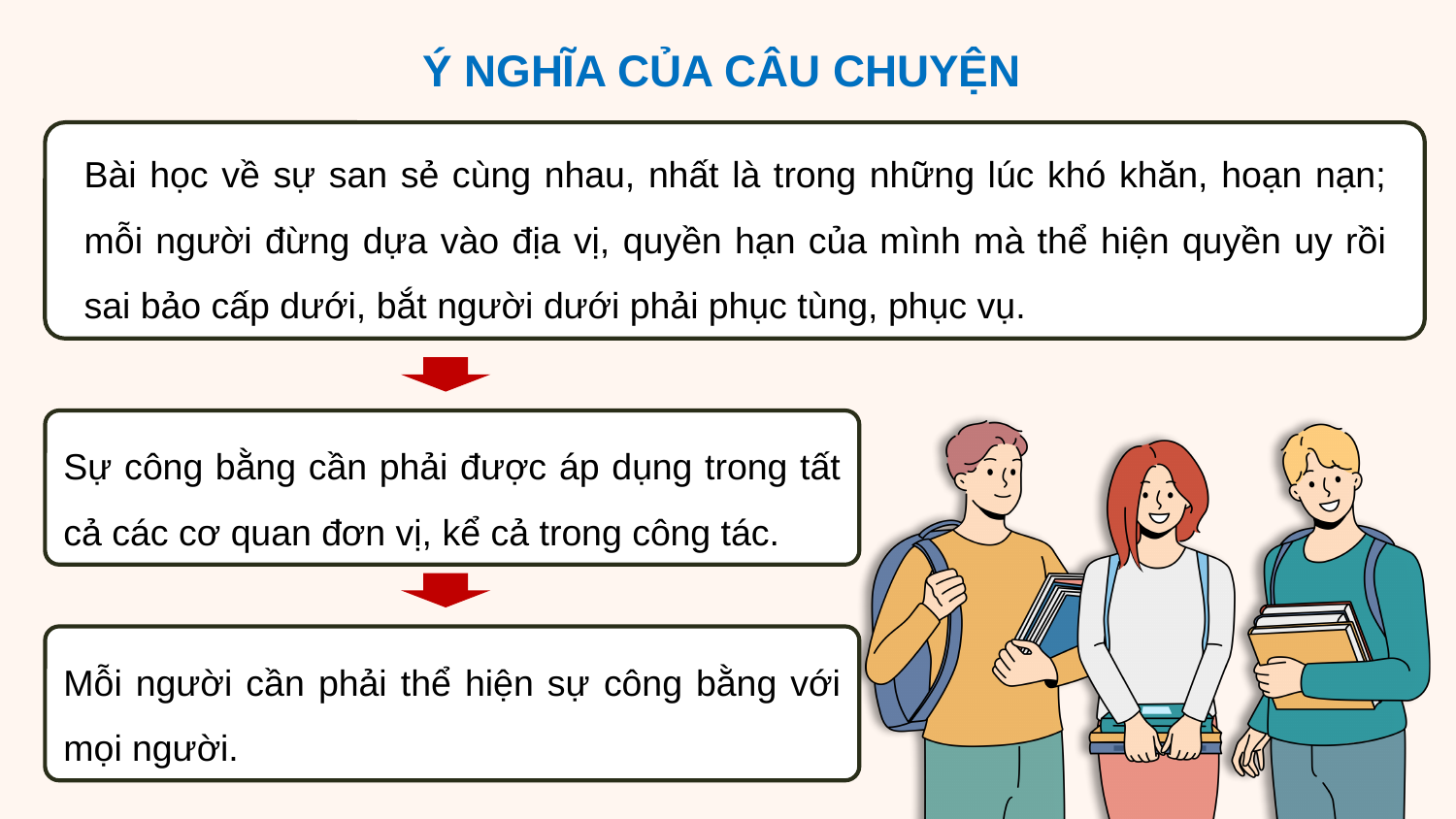

Ý NGHĨA CỦA CÂU CHUYỆN

Bài học về sự san sẻ cùng nhau, nhất là trong những lúc khó khăn, hoạn nạn; mỗi người đừng dựa vào địa vị, quyền hạn của mình mà thể hiện quyền uy rồi sai bảo cấp dưới, bắt người dưới phải phục tùng, phục vụ.

Sự công bằng cần phải được áp dụng trong tất cả các cơ quan đơn vị, kể cả trong công tác.

Mỗi người cần phải thể hiện sự công bằng với mọi người.